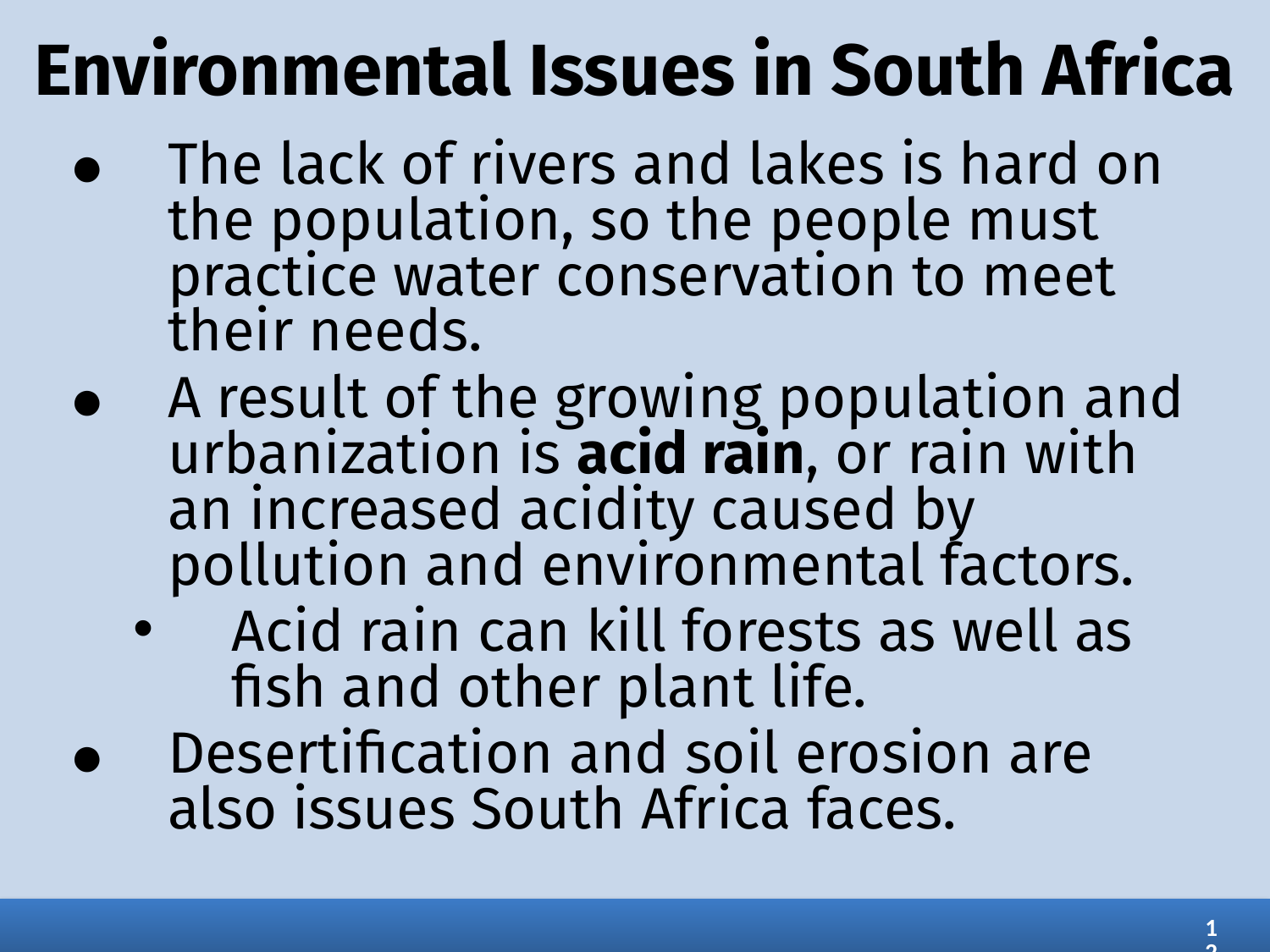

# Environmental Issues in South Africa
The lack of rivers and lakes is hard on the population, so the people must practice water conservation to meet their needs.
A result of the growing population and urbanization is acid rain, or rain with an increased acidity caused by pollution and environmental factors.
Acid rain can kill forests as well as fish and other plant life.
Desertification and soil erosion are also issues South Africa faces.
12